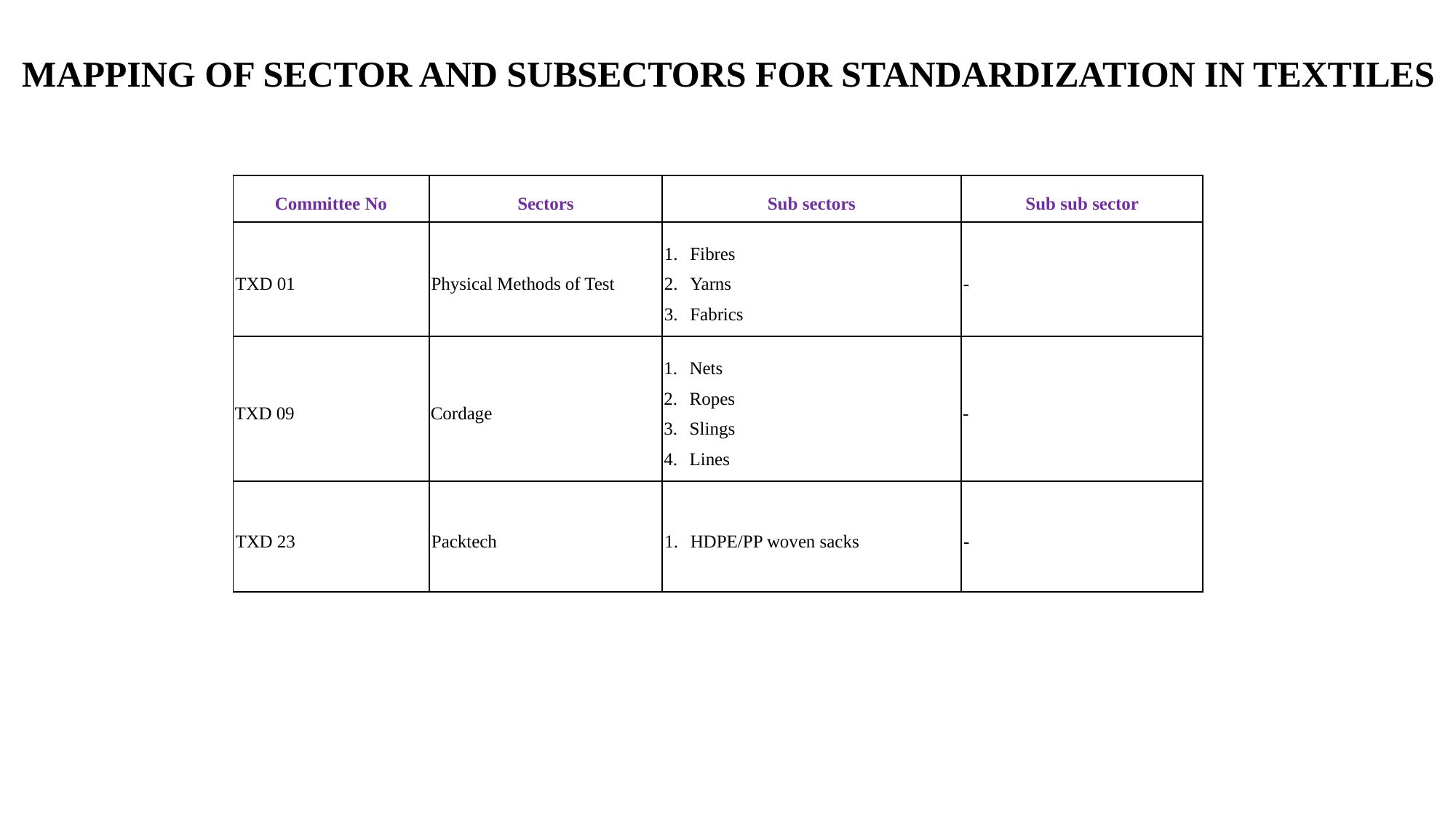

MAPPING OF SECTOR AND SUBSECTORS FOR STANDARDIZATION IN TEXTILES
| Committee No | Sectors | Sub sectors | Sub sub sector |
| --- | --- | --- | --- |
| TXD 01 | Physical Methods of Test | Fibres Yarns Fabrics | - |
| TXD 09 | Cordage | Nets Ropes Slings Lines | - |
| TXD 23 | Packtech | HDPE/PP woven sacks | - |